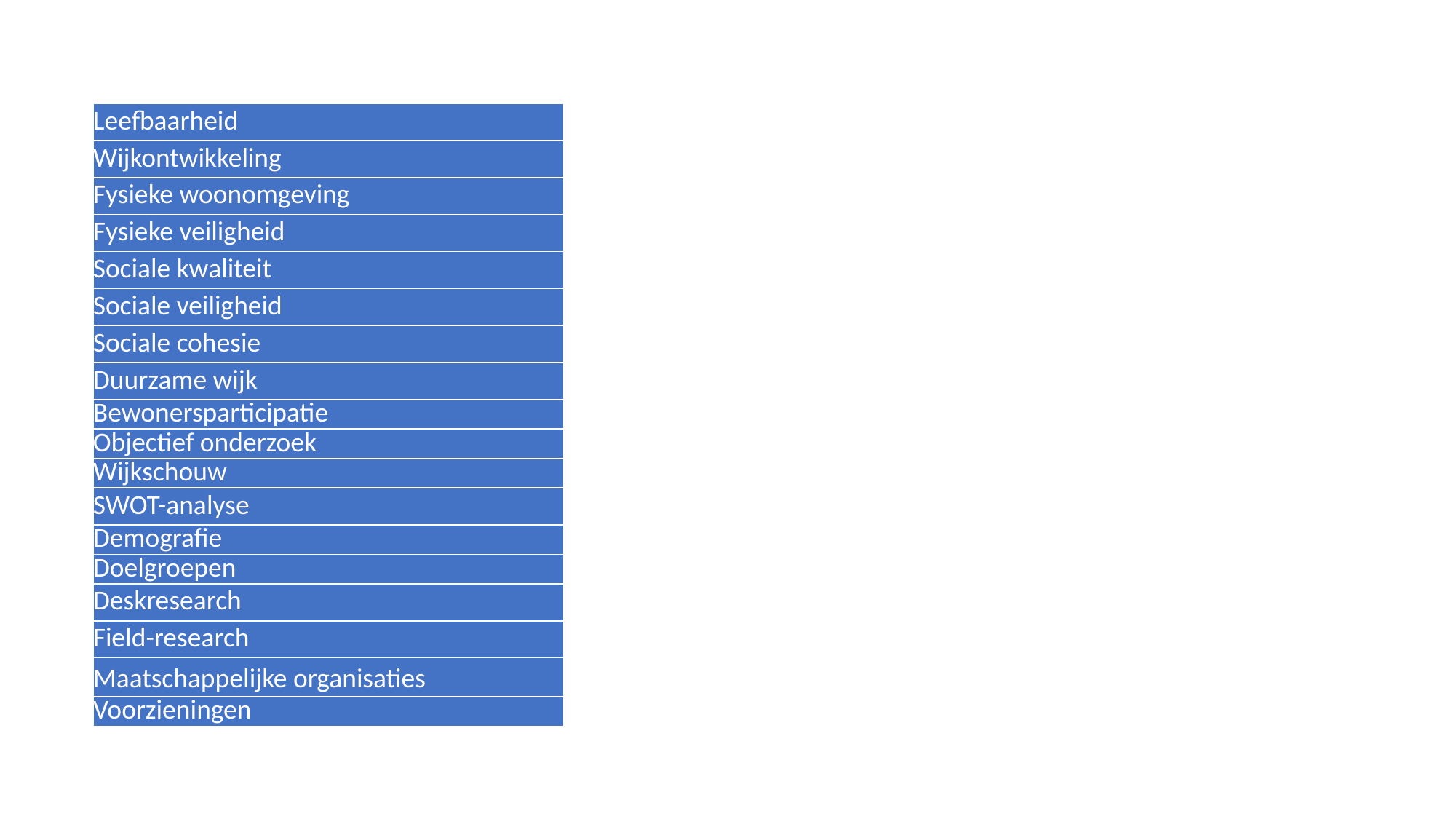

| Leefbaarheid |
| --- |
| Wijkontwikkeling |
| Fysieke woonomgeving |
| Fysieke veiligheid |
| Sociale kwaliteit |
| Sociale veiligheid |
| Sociale cohesie |
| Duurzame wijk |
| Bewonersparticipatie |
| Objectief onderzoek |
| Wijkschouw |
| SWOT-analyse |
| Demografie |
| Doelgroepen |
| Deskresearch |
| Field-research |
| Maatschappelijke organisaties |
| Voorzieningen |